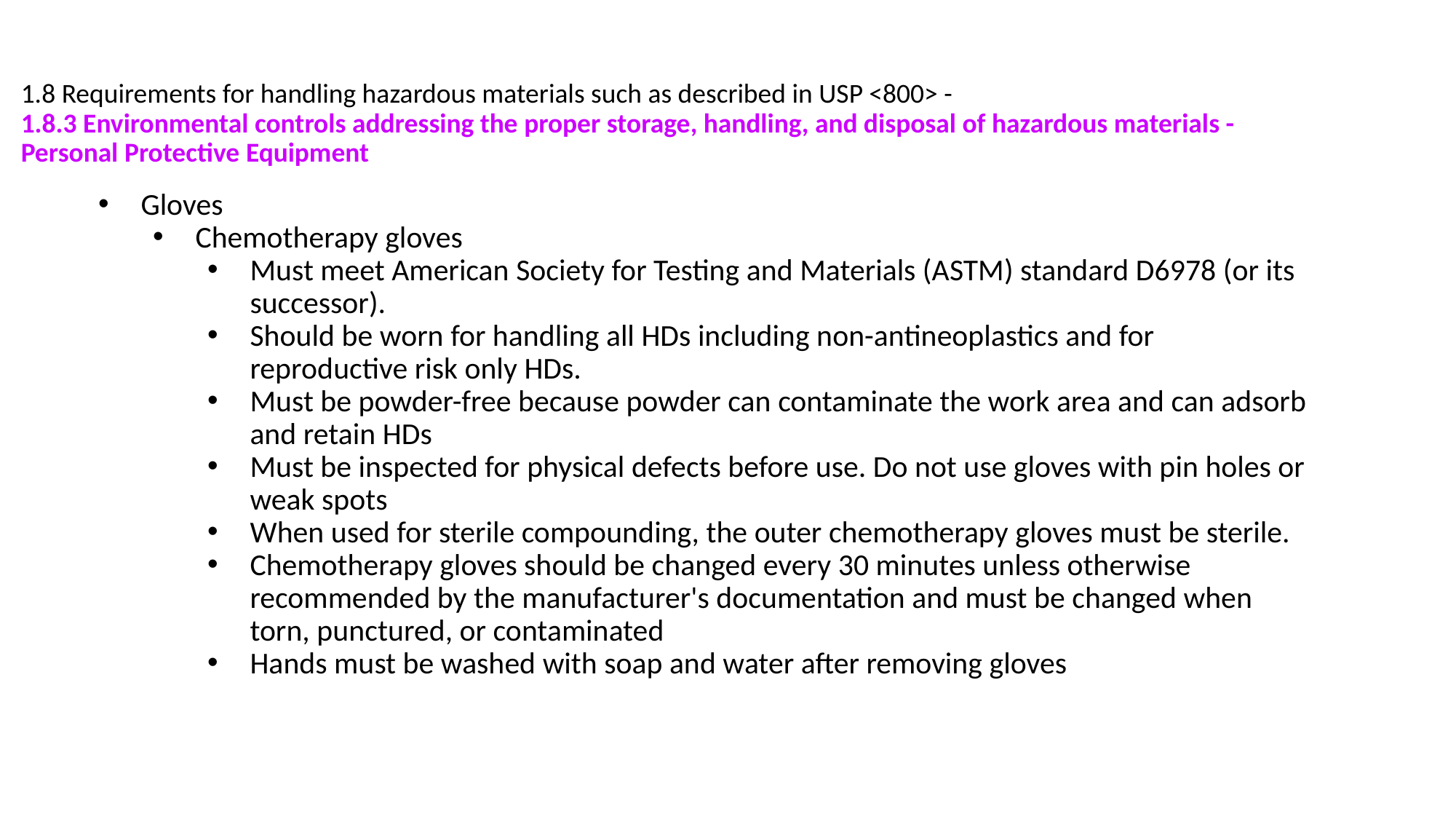

# 1.8 Requirements for handling hazardous materials such as described in USP <800> -
1.8.3 Environmental controls addressing the proper storage, handling, and disposal of hazardous materials -
Personal Protective Equipment
Gloves
Chemotherapy gloves
Must meet American Society for Testing and Materials (ASTM) standard D6978 (or its successor).
Should be worn for handling all HDs including non-antineoplastics and for reproductive risk only HDs.
Must be powder-free because powder can contaminate the work area and can adsorb and retain HDs
Must be inspected for physical defects before use. Do not use gloves with pin holes or weak spots
When used for sterile compounding, the outer chemotherapy gloves must be sterile.
Chemotherapy gloves should be changed every 30 minutes unless otherwise recommended by the manufacturer's documentation and must be changed when torn, punctured, or contaminated
Hands must be washed with soap and water after removing gloves